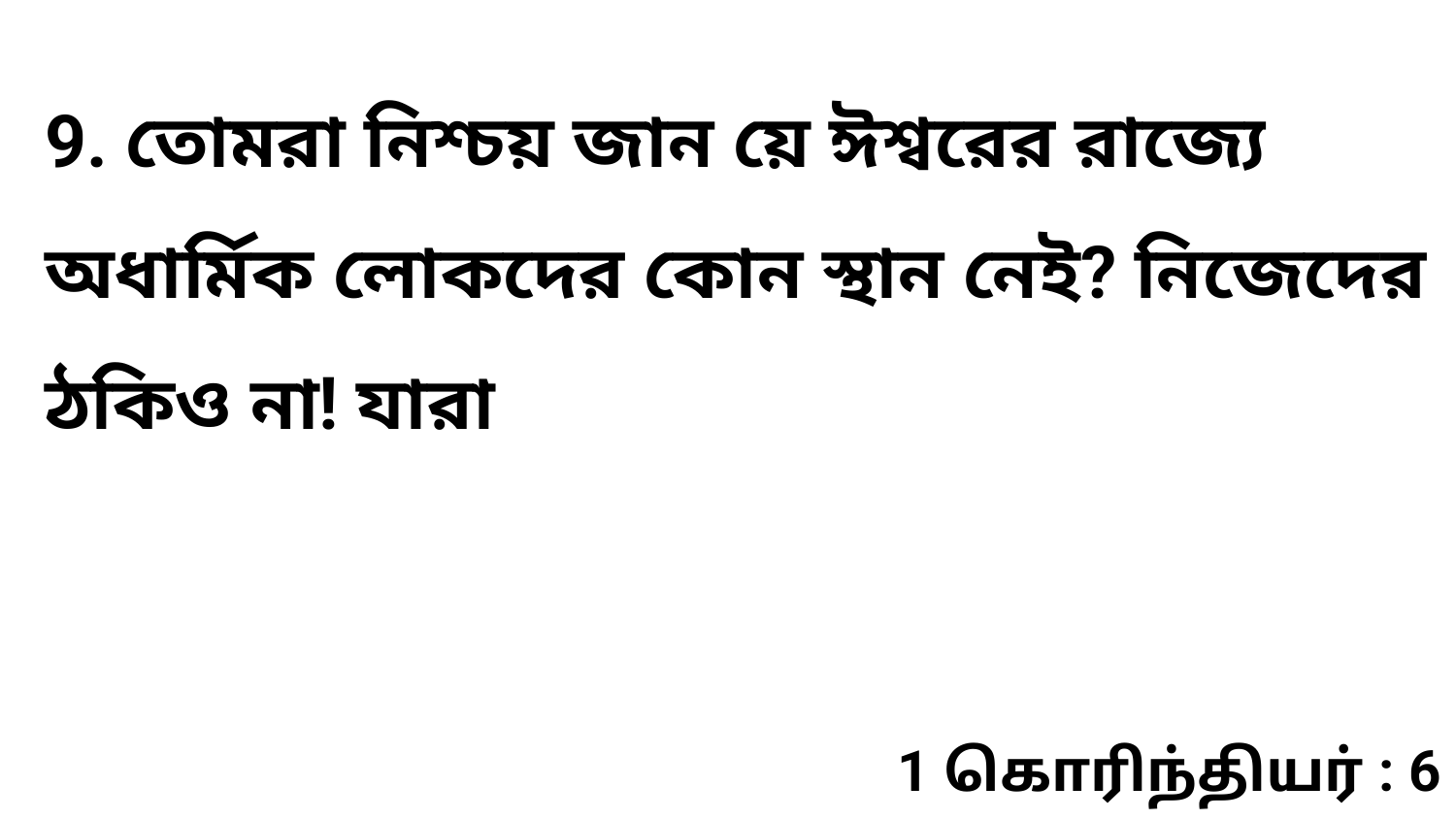

9. তোমরা নিশ্চয় জান য়ে ঈশ্বরের রাজ্যে অধার্মিক লোকদের কোন স্থান নেই? নিজেদের ঠকিও না! যারা
1 கொரிந்தியர் : 6